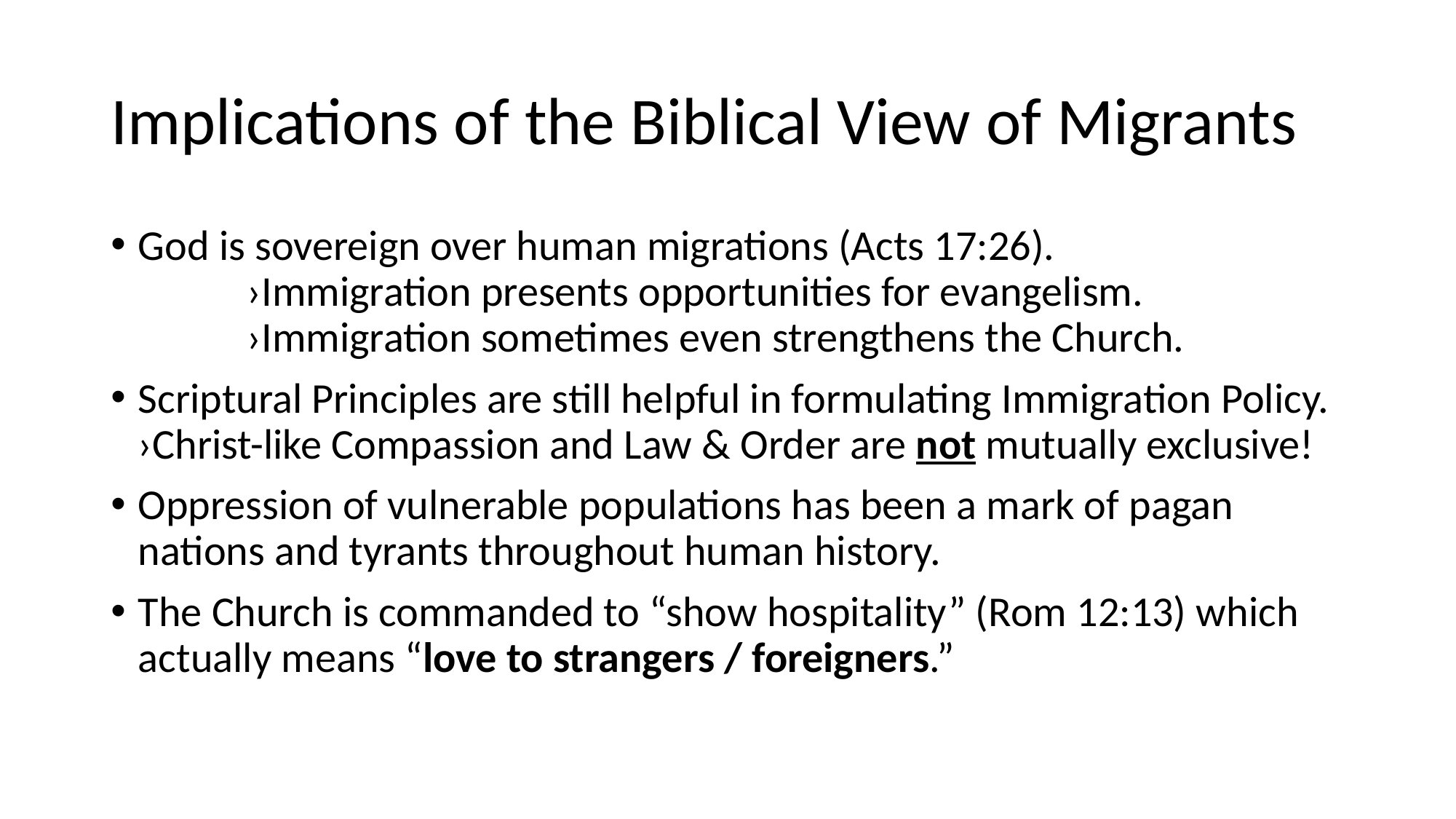

# Implications of the Biblical View of Migrants
God is sovereign over human migrations (Acts 17:26). 				›Immigration presents opportunities for evangelism.			›Immigration sometimes even strengthens the Church.
Scriptural Principles are still helpful in formulating Immigration Policy.	›Christ-like Compassion and Law & Order are not mutually exclusive!
Oppression of vulnerable populations has been a mark of pagan nations and tyrants throughout human history.
The Church is commanded to “show hospitality” (Rom 12:13) which actually means “love to strangers / foreigners.”